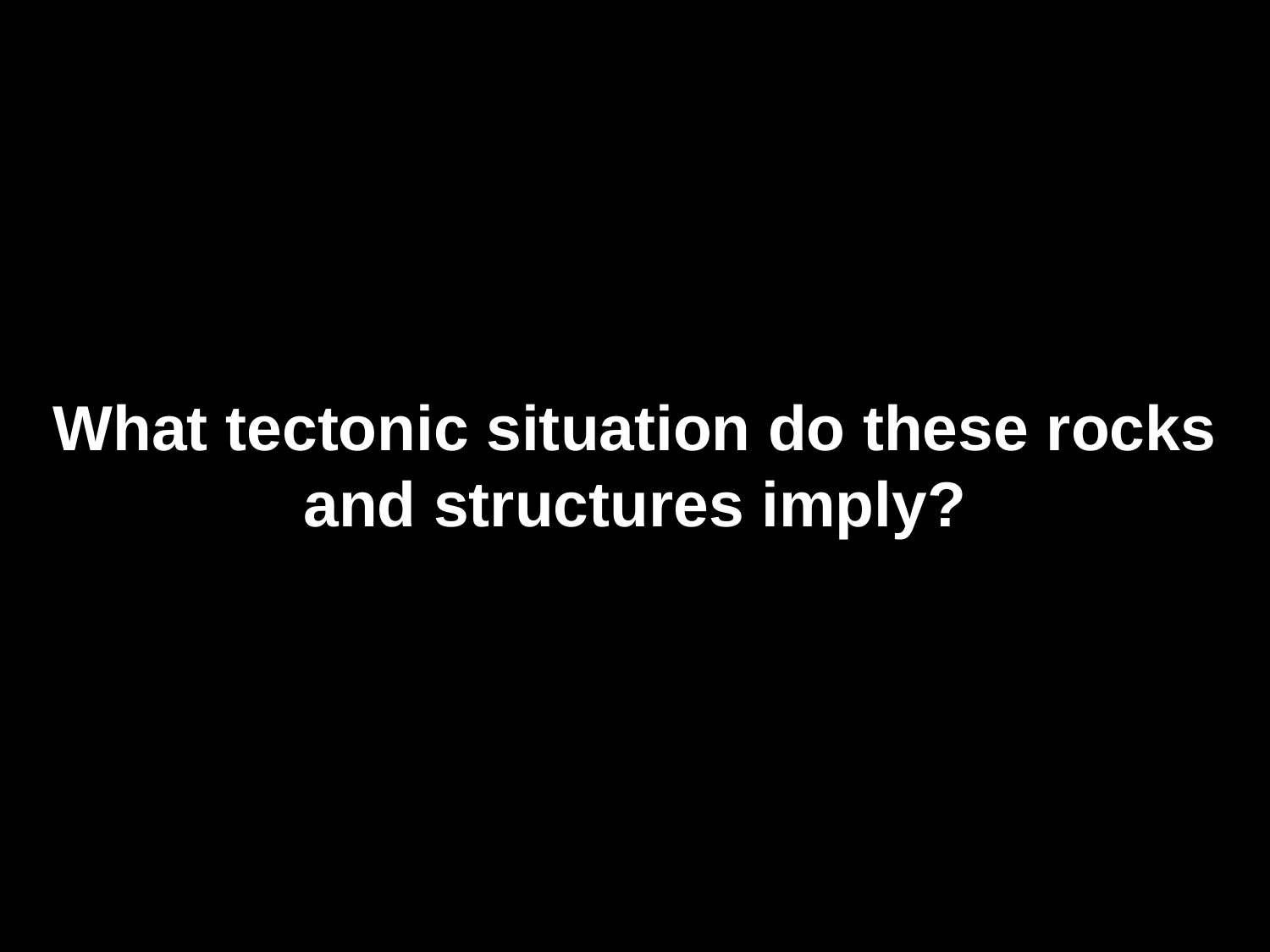

What tectonic situation do these rocks and structures imply?